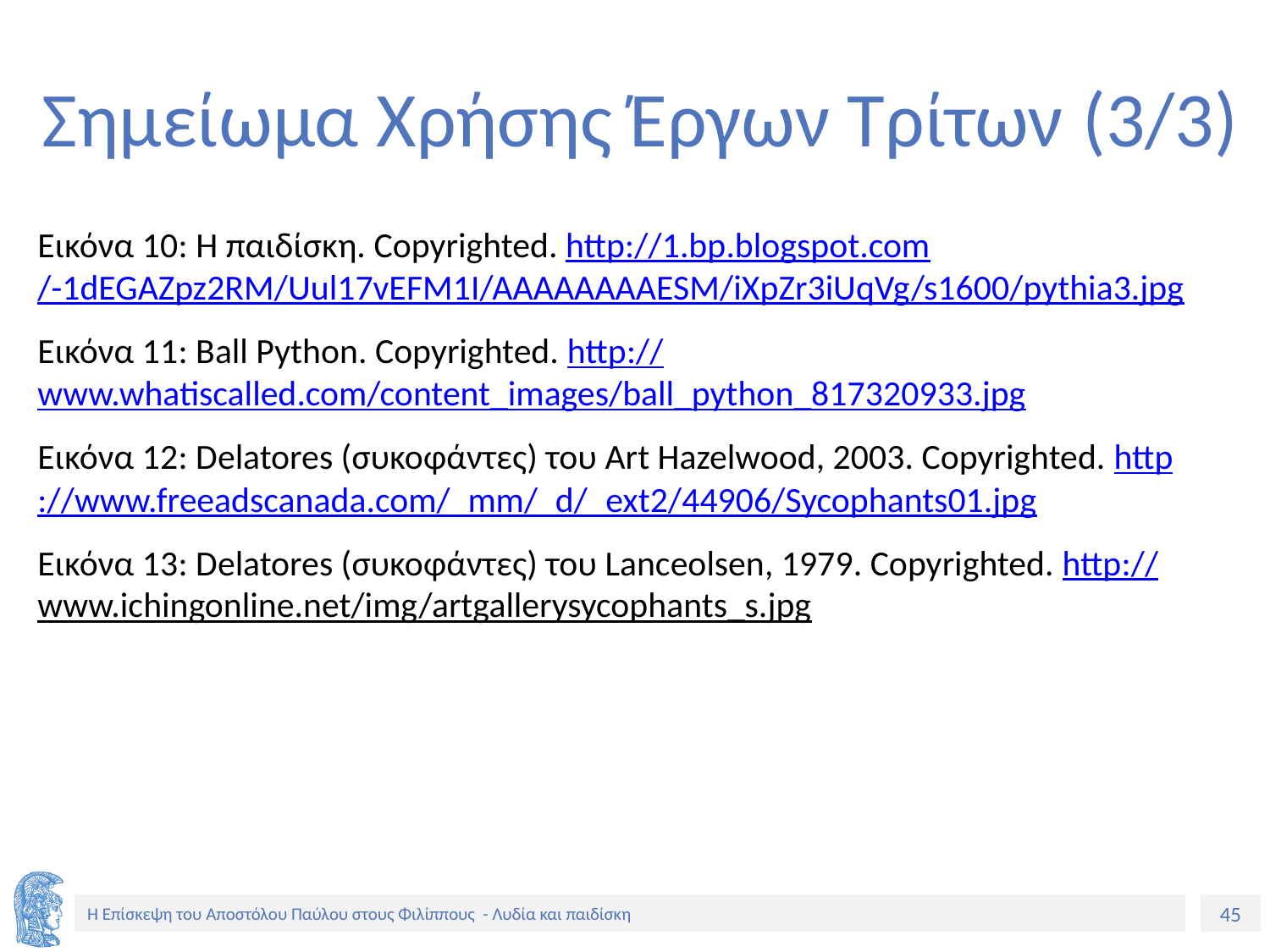

# Σημείωμα Χρήσης Έργων Τρίτων (3/3)
Εικόνα 10: Η παιδίσκη. Copyrighted. http://1.bp.blogspot.com/-1dEGAZpz2RM/Uul17vEFM1I/AAAAAAAAESM/iXpZr3iUqVg/s1600/pythia3.jpg
Εικόνα 11: Ball Python. Copyrighted. http://www.whatiscalled.com/content_images/ball_python_817320933.jpg
Εικόνα 12: Delatores (συκοφάντες) του Art Hazelwood, 2003. Copyrighted. http://www.freeadscanada.com/_mm/_d/_ext2/44906/Sycophants01.jpg
Εικόνα 13: Delatores (συκοφάντες) του Lanceolsen, 1979. Copyrighted. http://www.ichingonline.net/img/artgallerysycophants_s.jpg